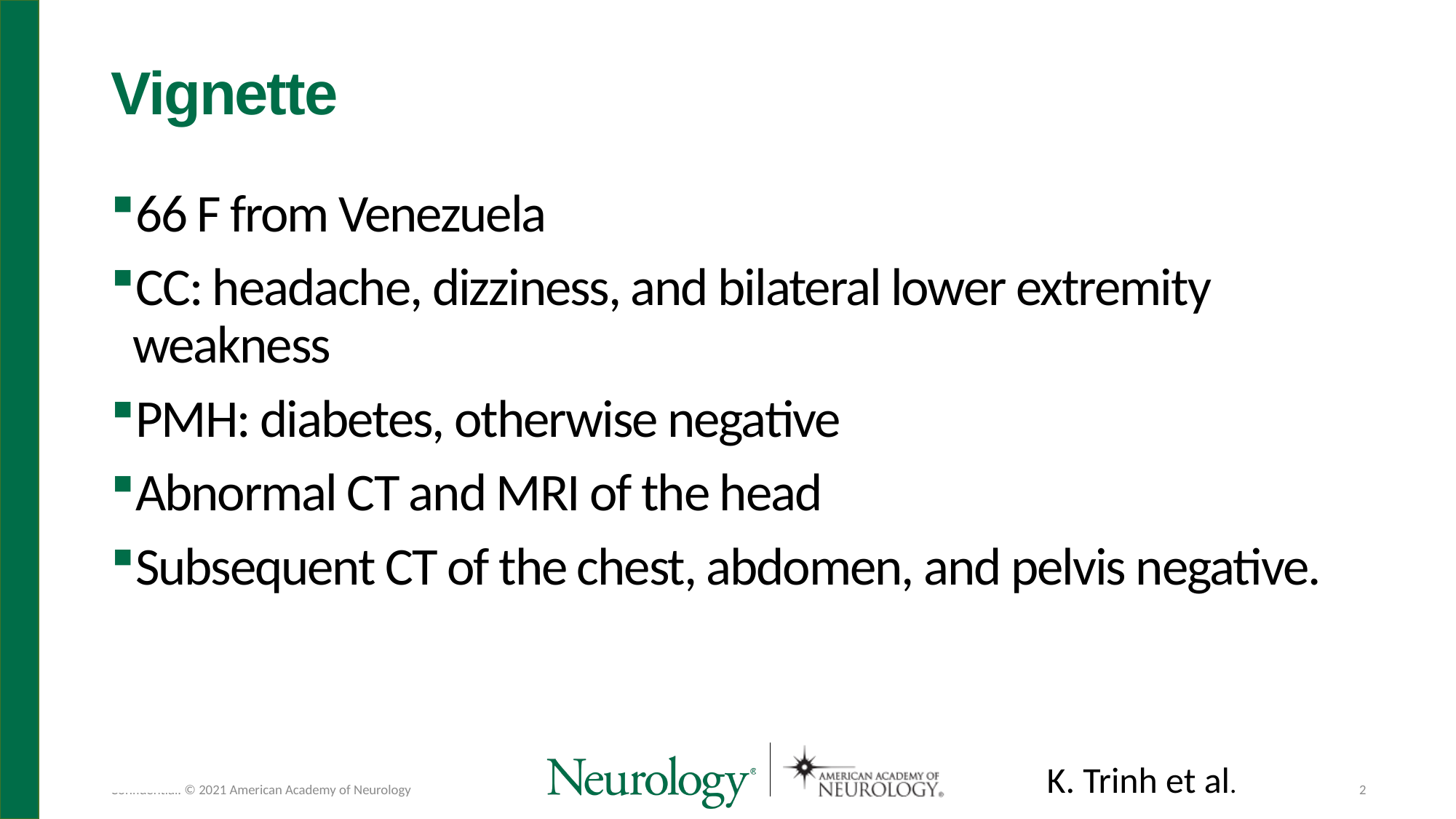

# Vignette
66 F from Venezuela
CC: headache, dizziness, and bilateral lower extremity weakness
PMH: diabetes, otherwise negative
Abnormal CT and MRI of the head
Subsequent CT of the chest, abdomen, and pelvis negative.
K. Trinh et al.